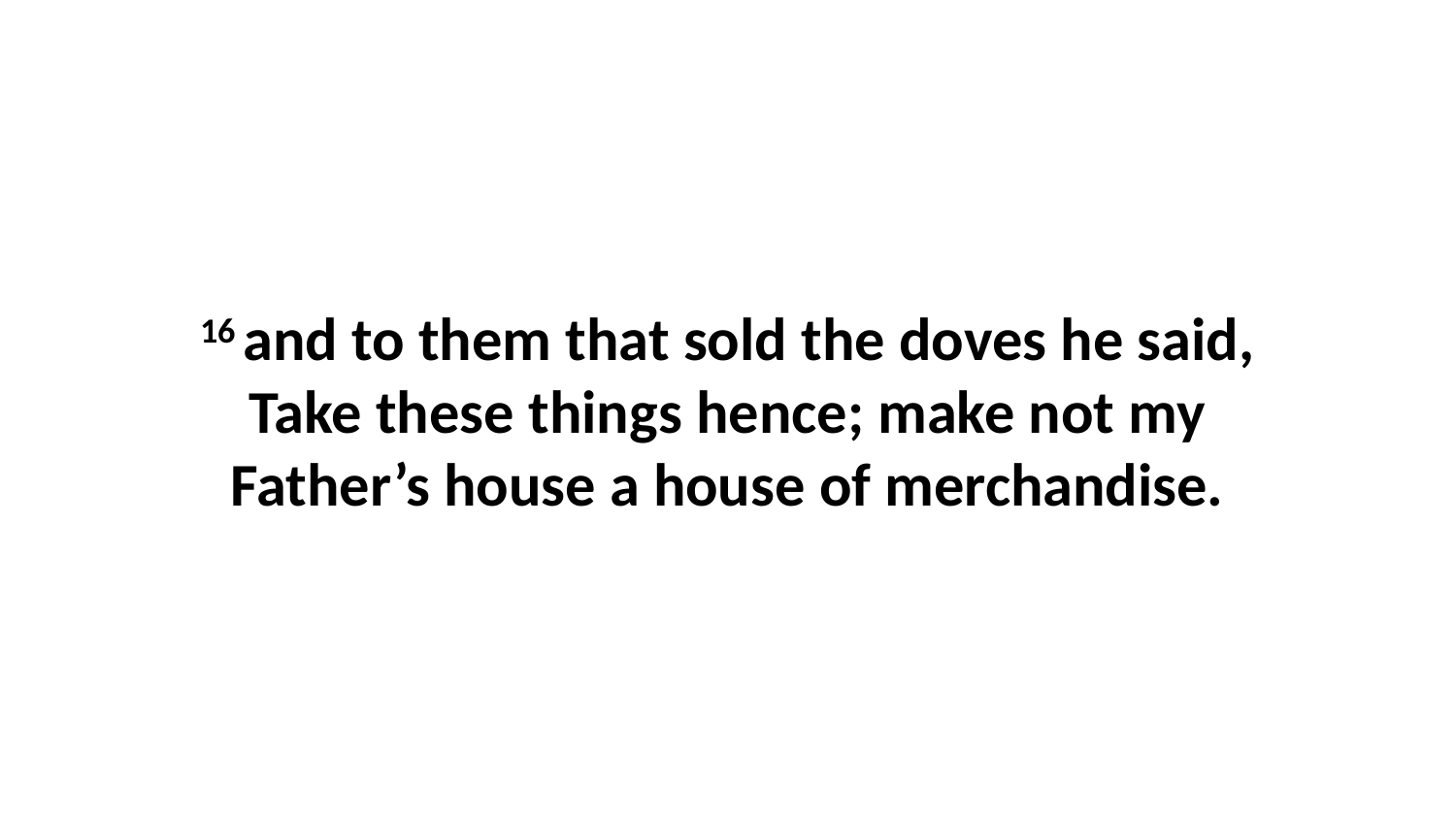

16 and to them that sold the doves he said, Take these things hence; make not my Father’s house a house of merchandise.